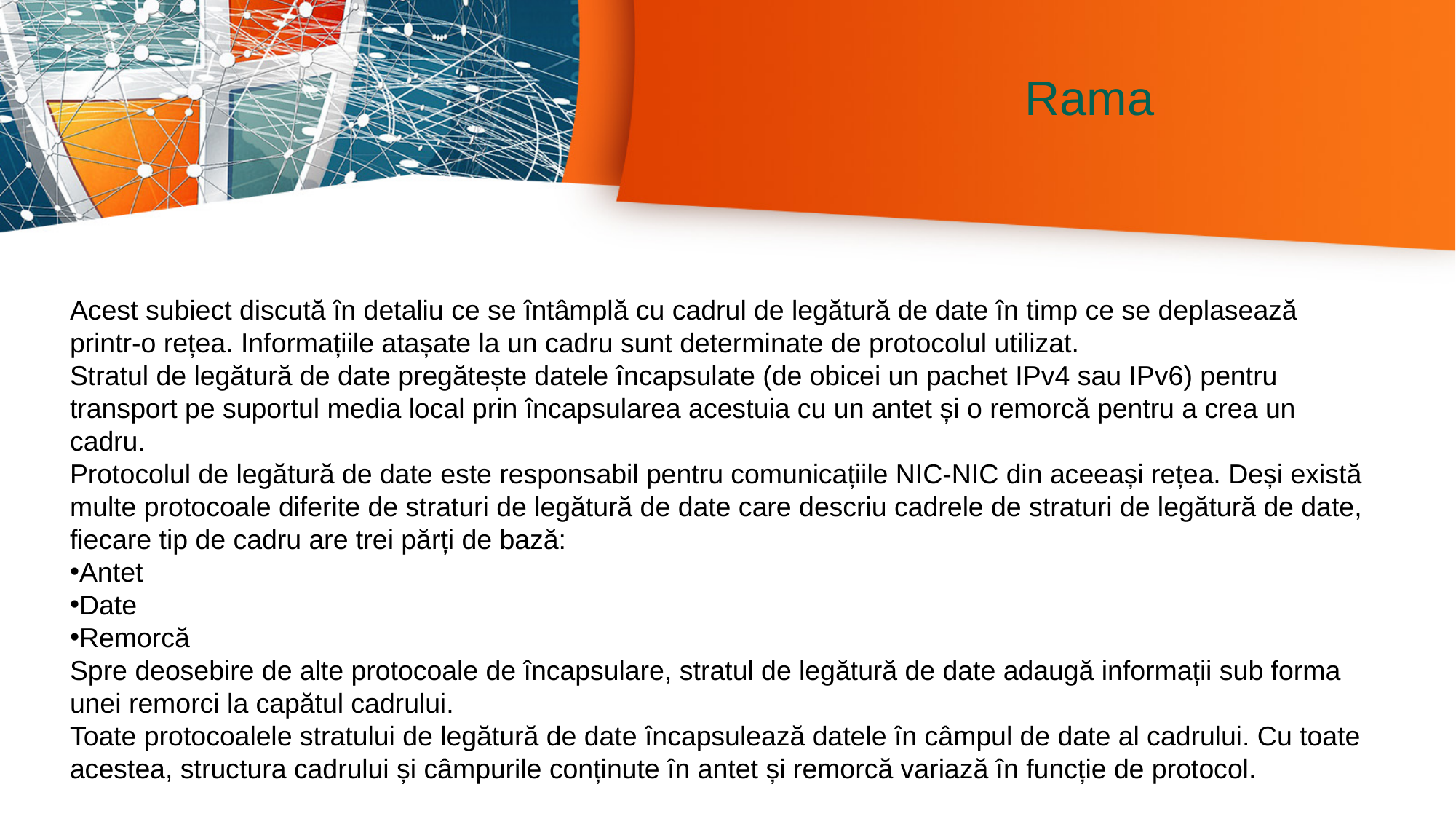

Rama
Acest subiect discută în detaliu ce se întâmplă cu cadrul de legătură de date în timp ce se deplasează printr-o rețea. Informațiile atașate la un cadru sunt determinate de protocolul utilizat.
Stratul de legătură de date pregătește datele încapsulate (de obicei un pachet IPv4 sau IPv6) pentru transport pe suportul media local prin încapsularea acestuia cu un antet și o remorcă pentru a crea un cadru.
Protocolul de legătură de date este responsabil pentru comunicațiile NIC-NIC din aceeași rețea. Deși există multe protocoale diferite de straturi de legătură de date care descriu cadrele de straturi de legătură de date, fiecare tip de cadru are trei părți de bază:
Antet
Date
Remorcă
Spre deosebire de alte protocoale de încapsulare, stratul de legătură de date adaugă informații sub forma unei remorci la capătul cadrului.
Toate protocoalele stratului de legătură de date încapsulează datele în câmpul de date al cadrului. Cu toate acestea, structura cadrului și câmpurile conținute în antet și remorcă variază în funcție de protocol.